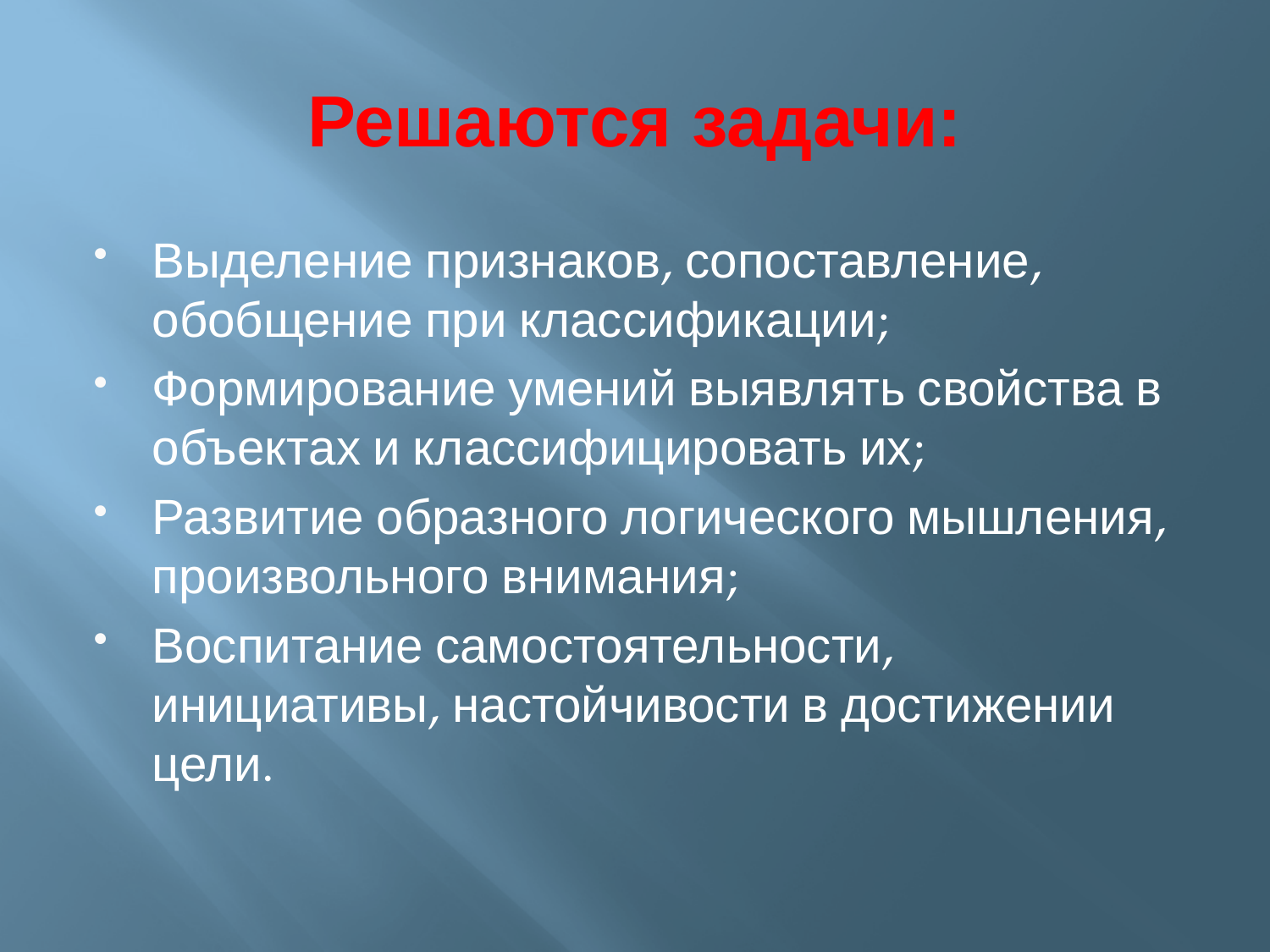

# Решаются задачи:
Выделение признаков, сопоставление, обобщение при классификации;
Формирование умений выявлять свойства в объектах и классифицировать их;
Развитие образного логического мышления, произвольного внимания;
Воспитание самостоятельности, инициативы, настойчивости в достижении цели.